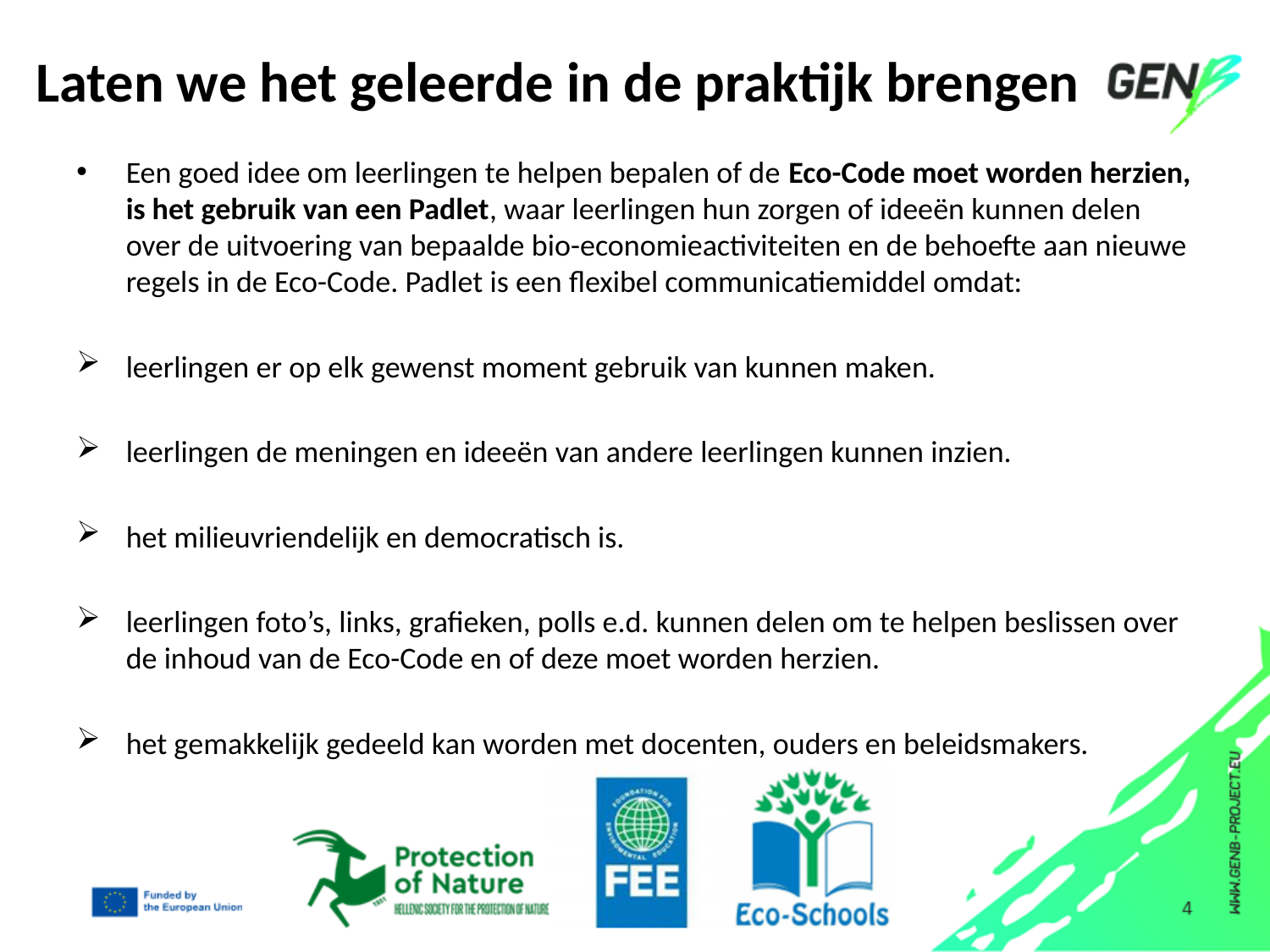

# Laten we het geleerde in de praktijk brengen
Een goed idee om leerlingen te helpen bepalen of de Eco-Code moet worden herzien, is het gebruik van een Padlet, waar leerlingen hun zorgen of ideeën kunnen delen over de uitvoering van bepaalde bio-economieactiviteiten en de behoefte aan nieuwe regels in de Eco-Code. Padlet is een flexibel communicatiemiddel omdat:

leerlingen er op elk gewenst moment gebruik van kunnen maken.

leerlingen de meningen en ideeën van andere leerlingen kunnen inzien.

het milieuvriendelijk en democratisch is.

leerlingen foto’s, links, grafieken, polls e.d. kunnen delen om te helpen beslissen over de inhoud van de Eco-Code en of deze moet worden herzien.

het gemakkelijk gedeeld kan worden met docenten, ouders en beleidsmakers.